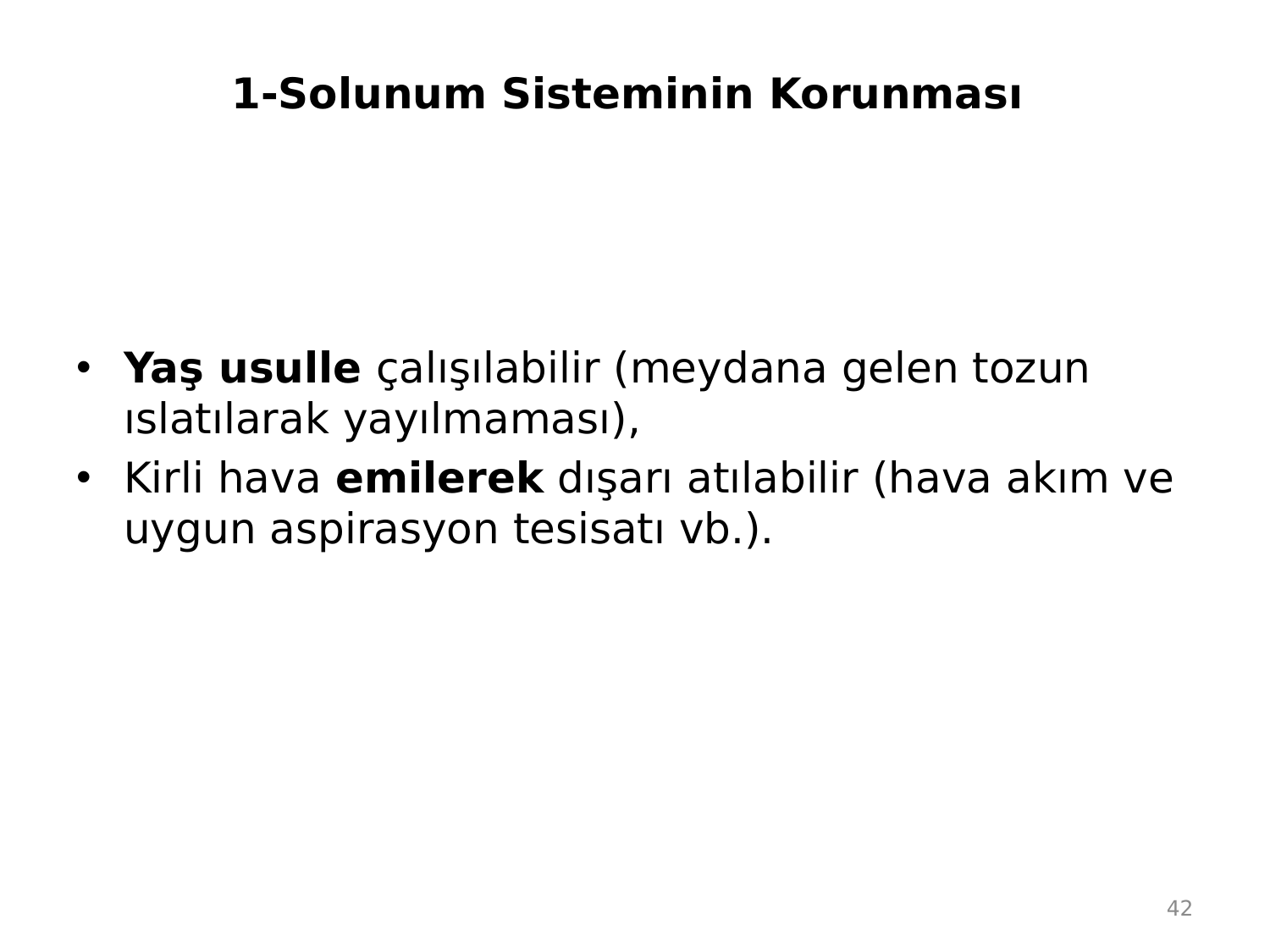

# 1-Solunum Sisteminin Korunması

Yaş usulle çalışılabilir (meydana gelen tozun ıslatılarak yayılmaması),
Kirli hava emilerek dışarı atılabilir (hava akım ve uygun aspirasyon tesisatı vb.).

42